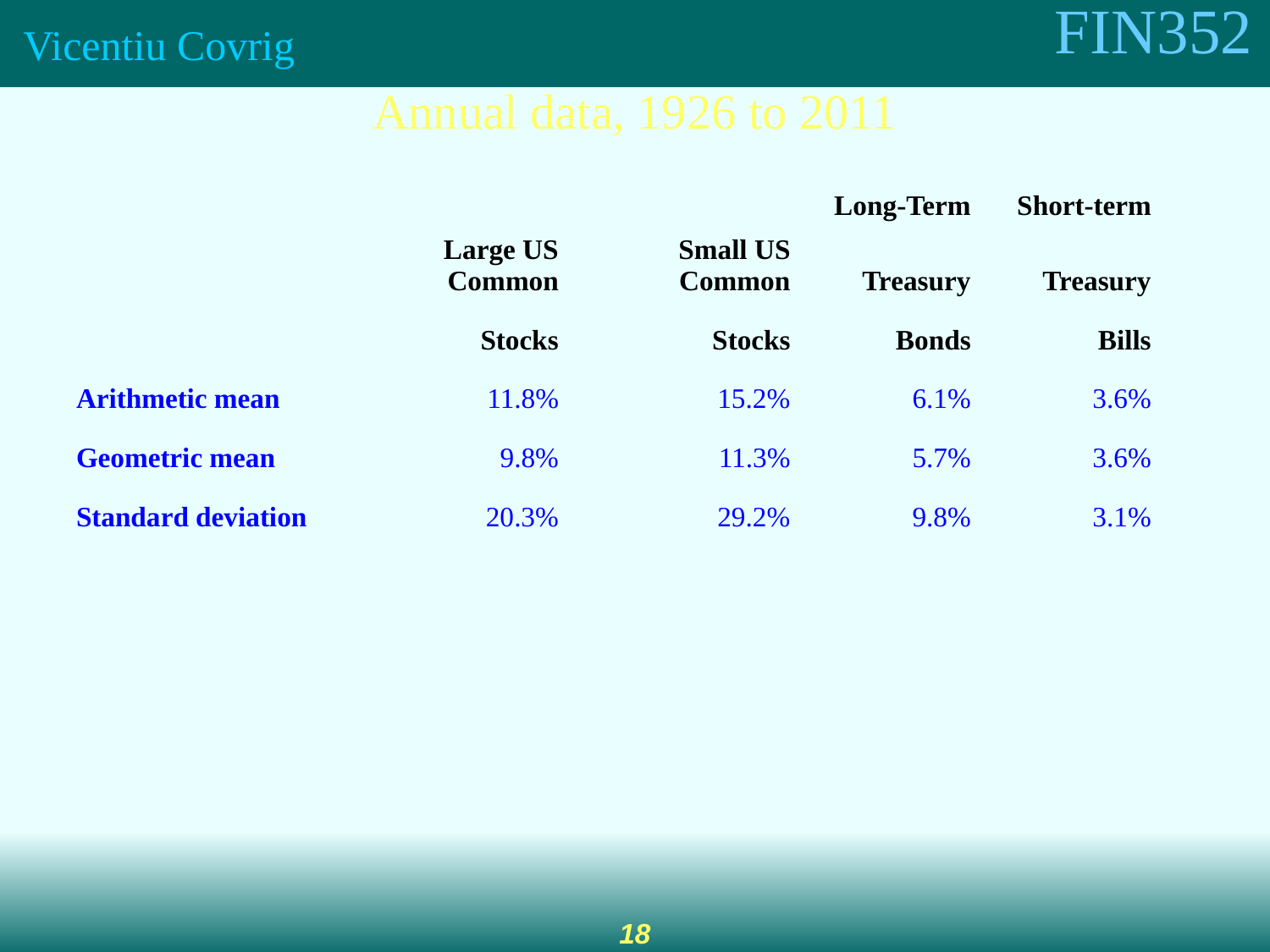

Annual data, 1926 to 2011
|  |  |  | Long-Term | Short-term |
| --- | --- | --- | --- | --- |
|  | Large US Common | Small US Common | Treasury | Treasury |
|  | Stocks | Stocks | Bonds | Bills |
| Arithmetic mean | 11.8% | 15.2% | 6.1% | 3.6% |
| Geometric mean | 9.8% | 11.3% | 5.7% | 3.6% |
| Standard deviation | 20.3% | 29.2% | 9.8% | 3.1% |